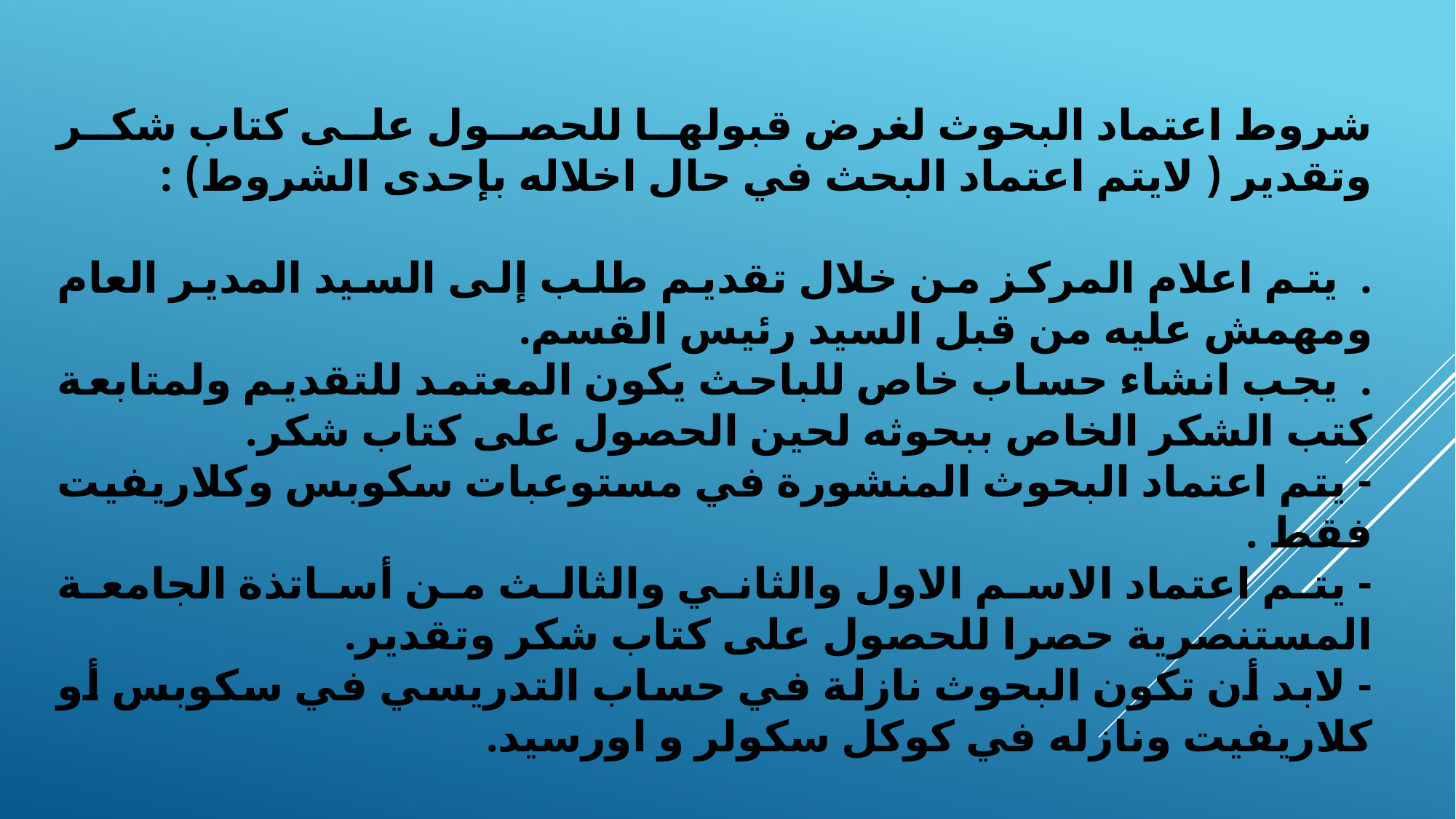

شروط اعتماد البحوث لغرض قبولها للحصول على كتاب شكر وتقدير ( لايتم اعتماد البحث في حال اخلاله بإحدى الشروط) :

.  يتم اعلام المركز من خلال تقديم طلب إلى السيد المدير العام ومهمش عليه من قبل السيد رئيس القسم.
.  يجب انشاء حساب خاص للباحث يكون المعتمد للتقديم ولمتابعة كتب الشكر الخاص ببحوثه لحين الحصول على كتاب شكر.
- يتم اعتماد البحوث المنشورة في مستوعبات سكوبس وكلاريفيت فقط .
- يتم اعتماد الاسم الاول والثاني والثالث من أساتذة الجامعة المستنصرية حصرا للحصول على كتاب شكر وتقدير.
- لابد أن تكون البحوث نازلة في حساب التدريسي في سكوبس أو كلاريفيت ونازله في كوكل سكولر و اورسيد.